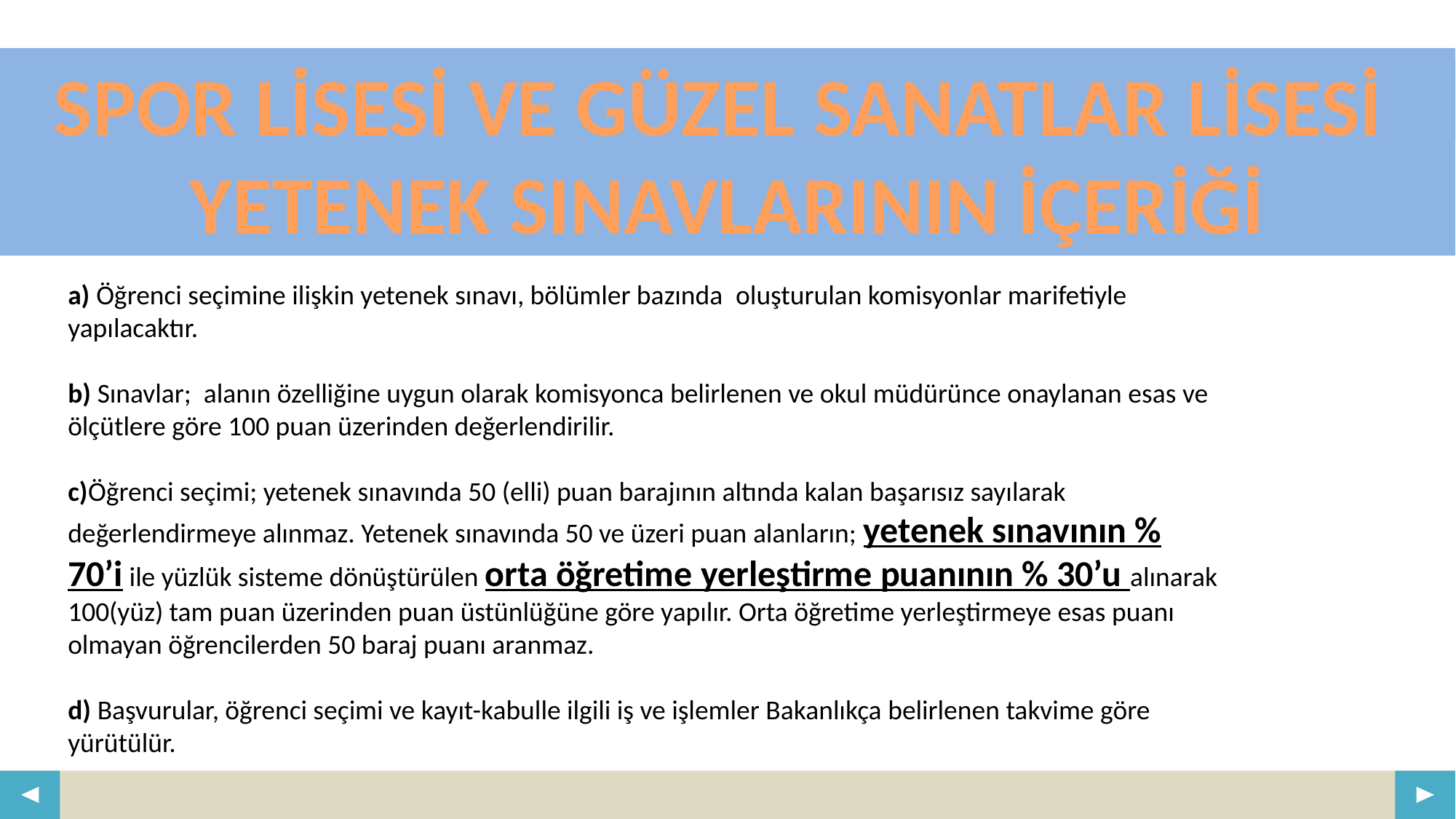

SPOR LİSESİ VE GÜZEL SANATLAR LİSESİ
YETENEK SINAVLARININ İÇERİĞİ
a) Öğrenci seçimine ilişkin yetenek sınavı, bölümler bazında  oluşturulan komisyonlar marifetiyle yapılacaktır.

b) Sınavlar;  alanın özelliğine uygun olarak komisyonca belirlenen ve okul müdürünce onaylanan esas ve ölçütlere göre 100 puan üzerinden değerlendirilir.

c)Öğrenci seçimi; yetenek sınavında 50 (elli) puan barajının altında kalan başarısız sayılarak değerlendirmeye alınmaz. Yetenek sınavında 50 ve üzeri puan alanların; yetenek sınavının % 70’i ile yüzlük sisteme dönüştürülen orta öğretime yerleştirme puanının % 30’u alınarak 100(yüz) tam puan üzerinden puan üstünlüğüne göre yapılır. Orta öğretime yerleştirmeye esas puanı olmayan öğrencilerden 50 baraj puanı aranmaz.

d) Başvurular, öğrenci seçimi ve kayıt-kabulle ilgili iş ve işlemler Bakanlıkça belirlenen takvime göre yürütülür.